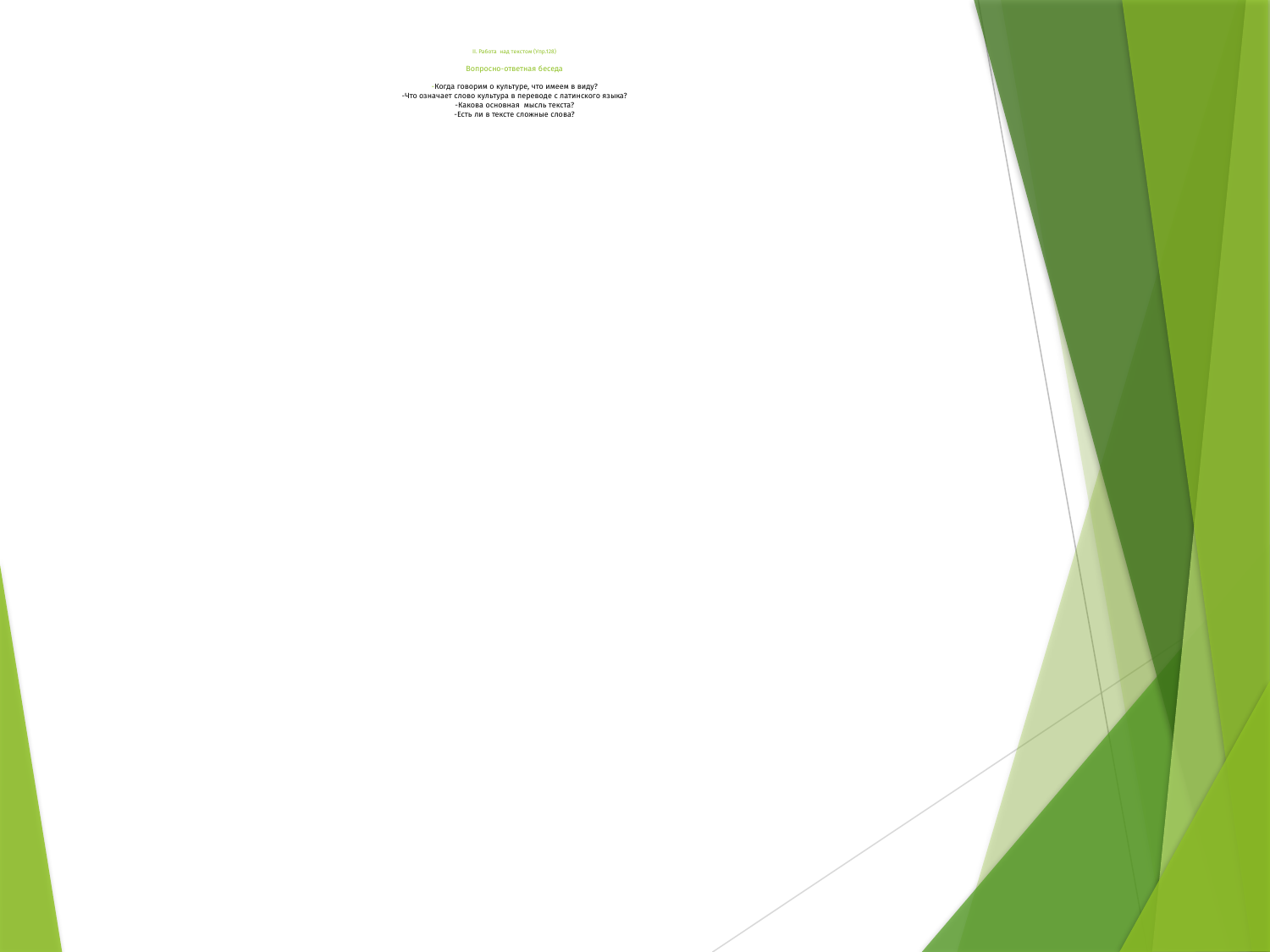

# II. Работа  над текстом (Упр.128) Вопросно-ответная беседа -Когда говорим о культуре, что имеем в виду? -Что означает слово культура в переводе с латинского языка? -Какова основная  мысль текста? -Есть ли в тексте сложные слова?